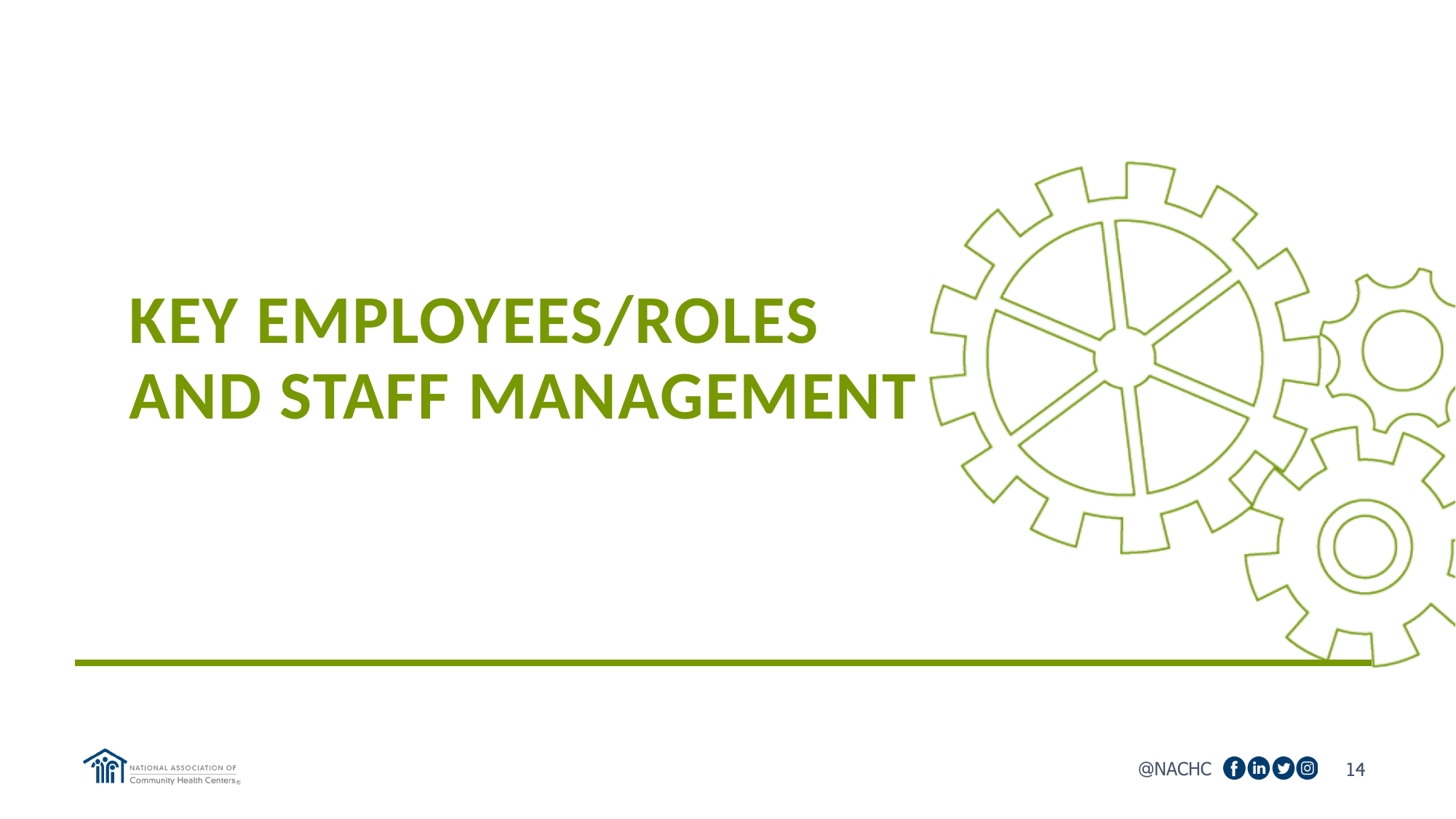

# KEY EMPLOYEES/ROLES AND STAFF MANAGEMENT
14